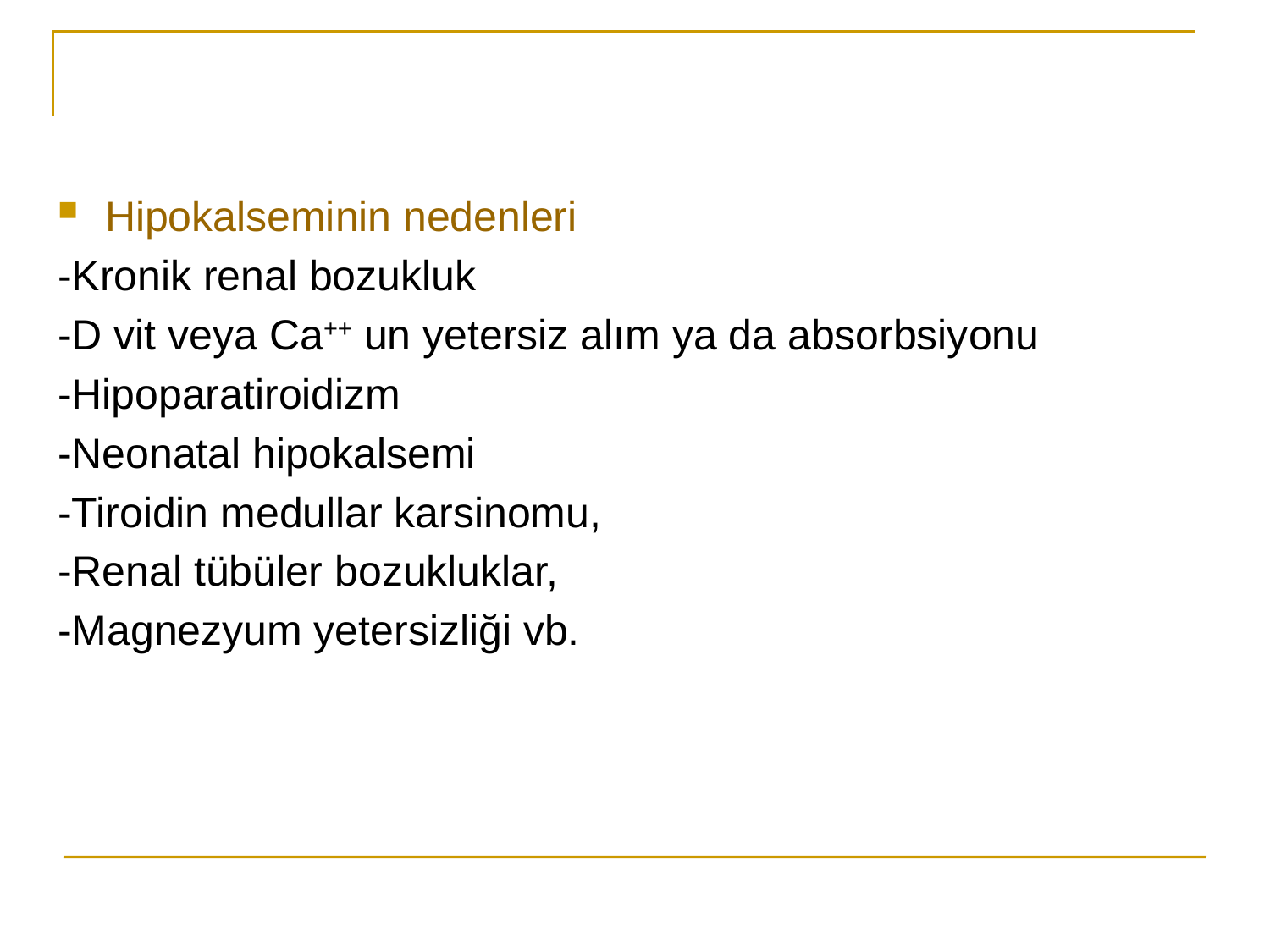

Hipokalseminin nedenleri
-Kronik renal bozukluk
-D vit veya Ca++ un yetersiz alım ya da absorbsiyonu
-Hipoparatiroidizm
-Neonatal hipokalsemi
-Tiroidin medullar karsinomu,
-Renal tübüler bozukluklar,
-Magnezyum yetersizliği vb.